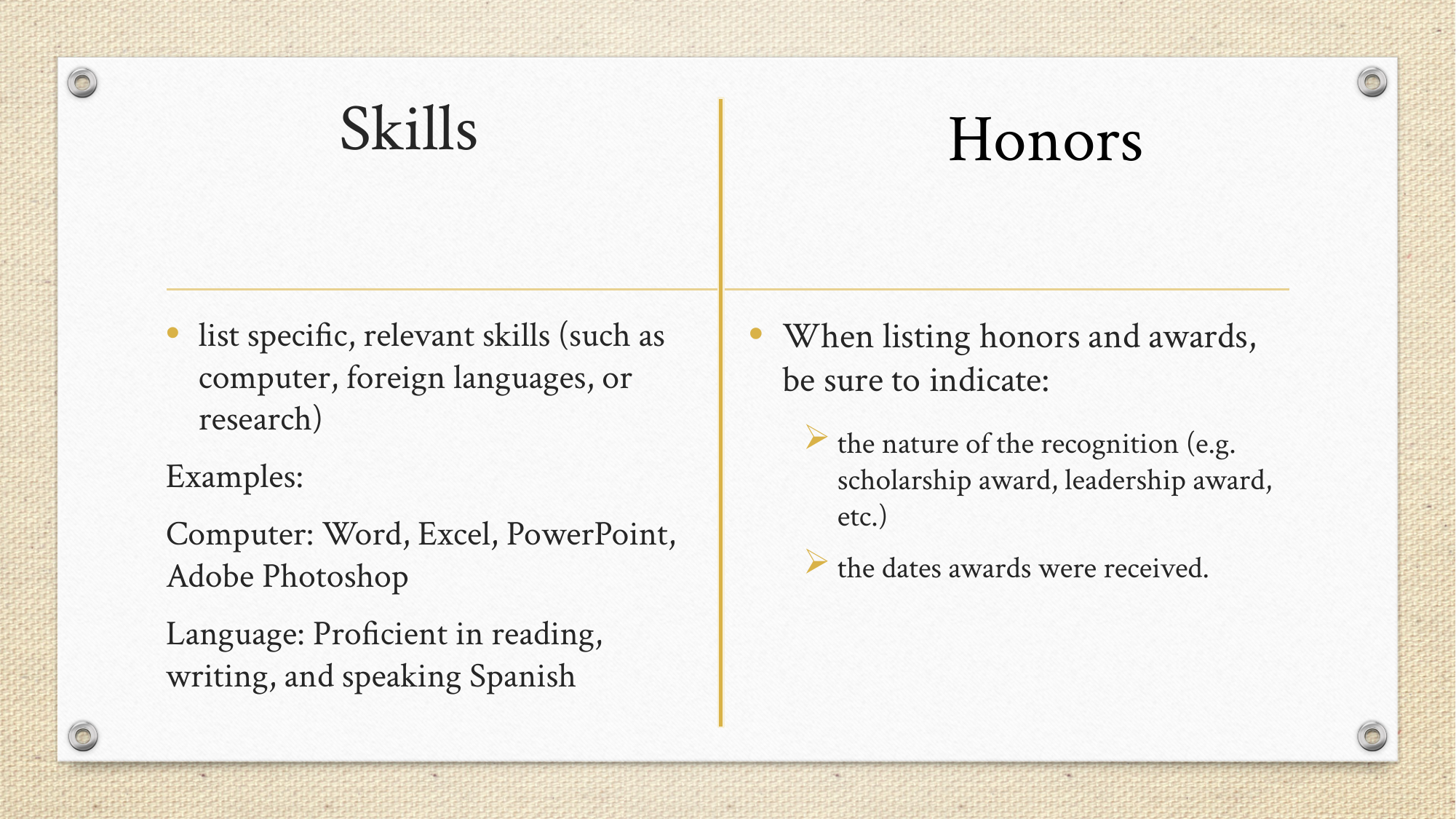

# Skills
Honors

list specific, relevant skills (such as computer, foreign languages, or research)
Examples:
Computer: Word, Excel, PowerPoint, Adobe Photoshop
Language: Proficient in reading, writing, and speaking Spanish

When listing honors and awards, be sure to indicate:
the nature of the recognition (e.g. scholarship award, leadership award, etc.)
the dates awards were received.